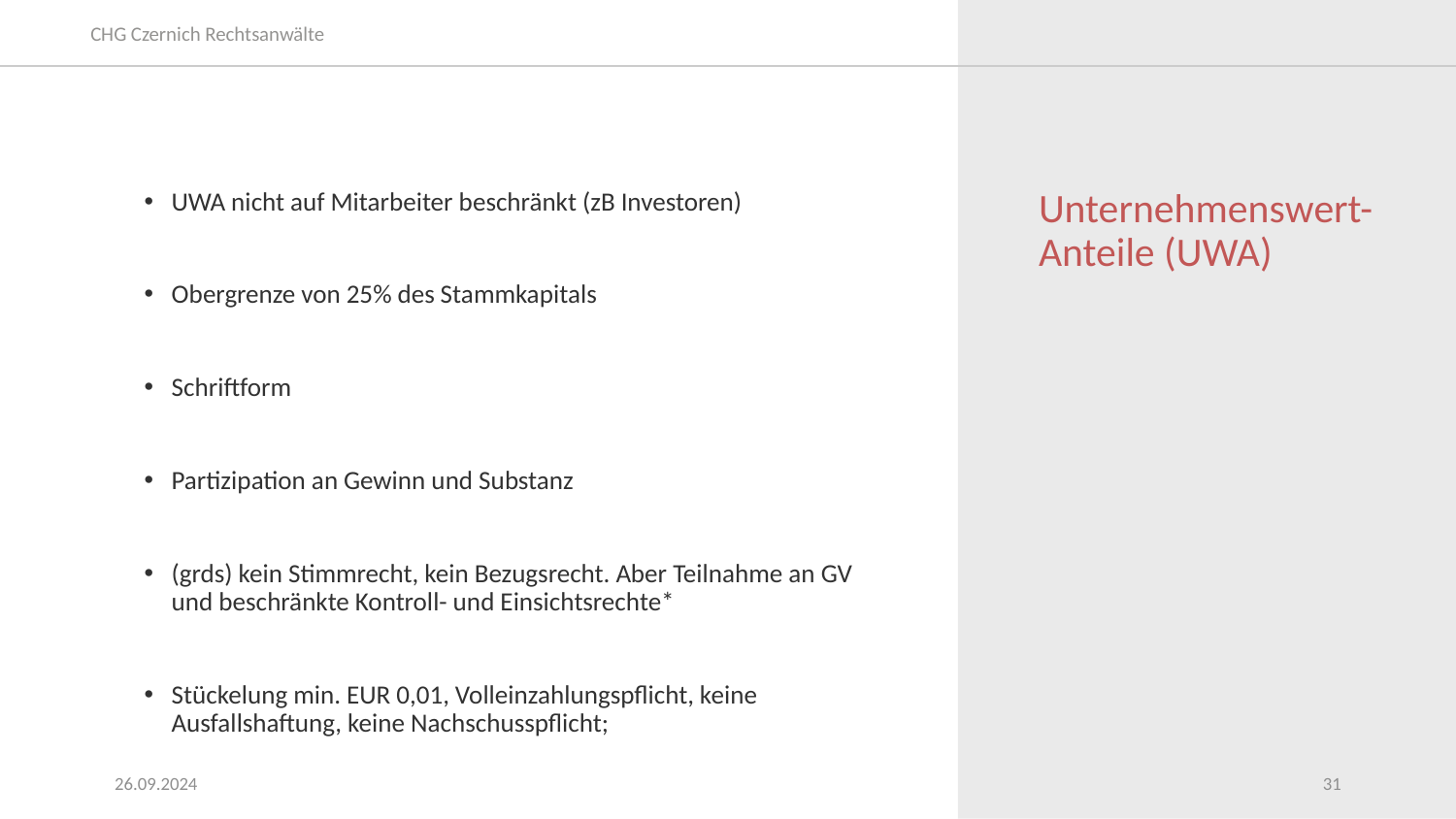

# Unternehmenswert-Anteile (UWA)
UWA nicht auf Mitarbeiter beschränkt (zB Investoren)

Obergrenze von 25% des Stammkapitals

Schriftform

Partizipation an Gewinn und Substanz

(grds) kein Stimmrecht, kein Bezugsrecht. Aber Teilnahme an GV und beschränkte Kontroll- und Einsichtsrechte*

Stückelung min. EUR 0,01, Volleinzahlungspflicht, keine Ausfallshaftung, keine Nachschusspflicht;

26.09.2024
31